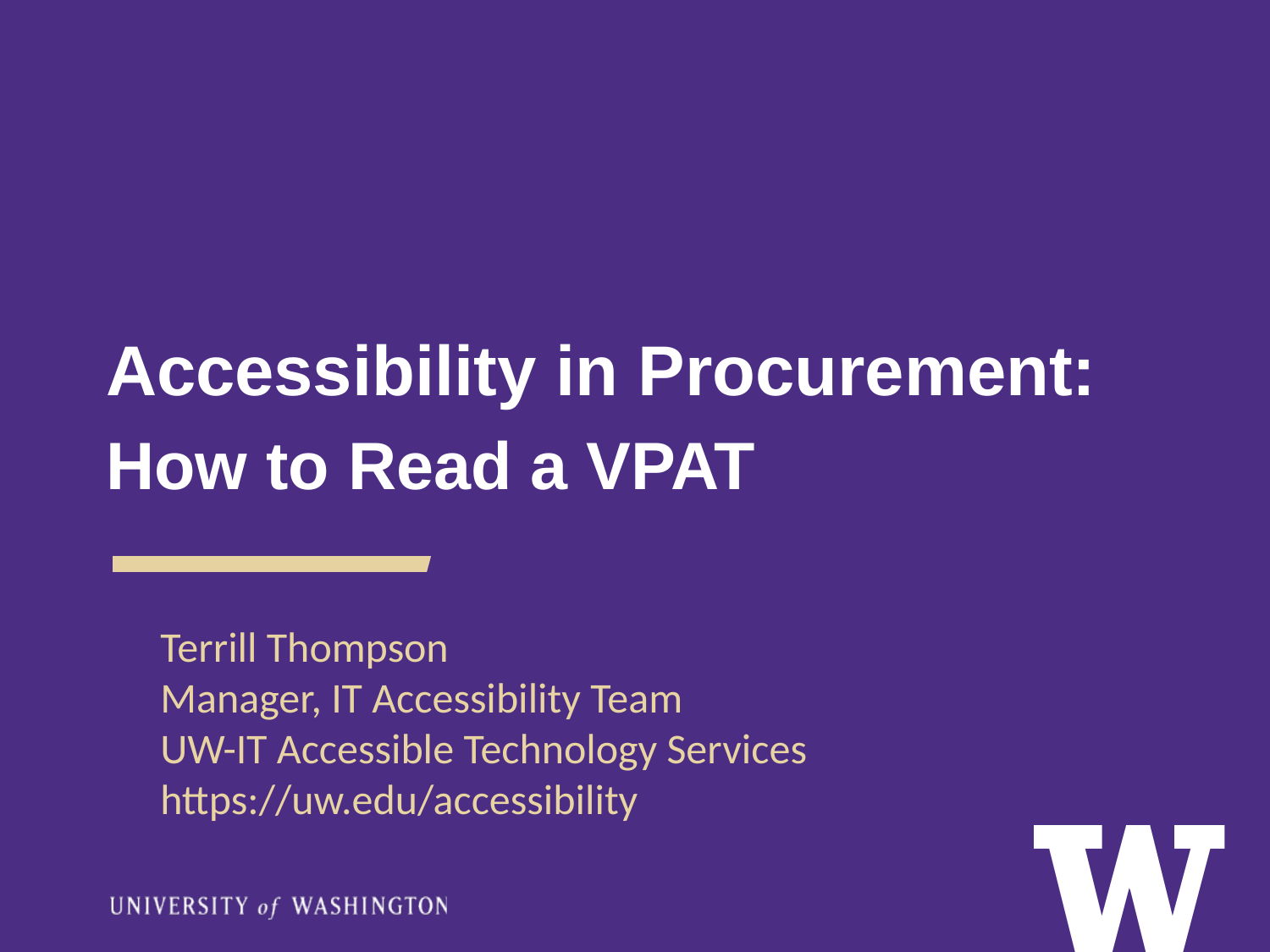

# Accessibility in Procurement: How to Read a VPAT
Terrill Thompson
Manager, IT Accessibility Team
UW-IT Accessible Technology Services
https://uw.edu/accessibility